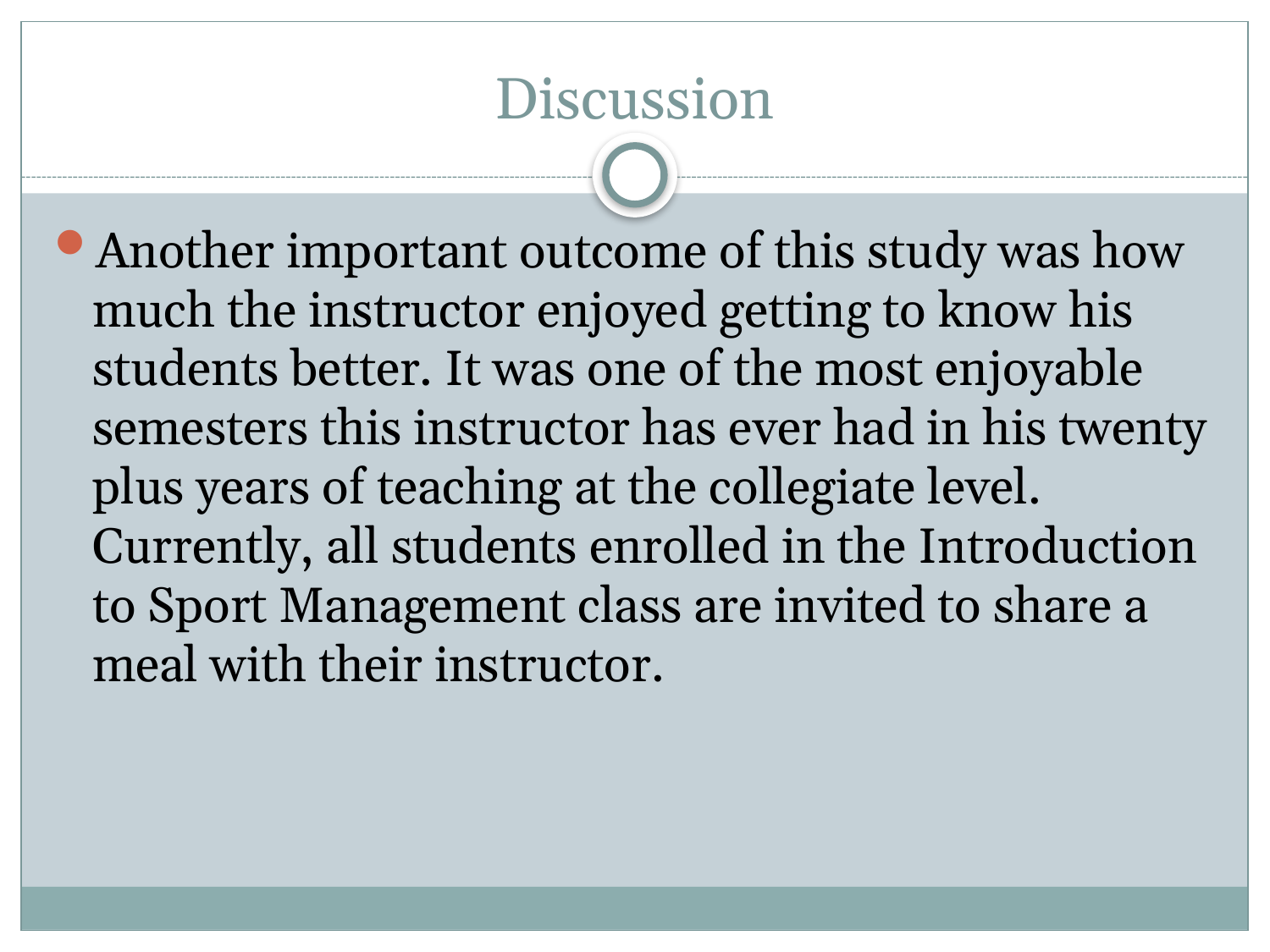

# Discussion
Another important outcome of this study was how much the instructor enjoyed getting to know his students better. It was one of the most enjoyable semesters this instructor has ever had in his twenty plus years of teaching at the collegiate level. Currently, all students enrolled in the Introduction to Sport Management class are invited to share a meal with their instructor.